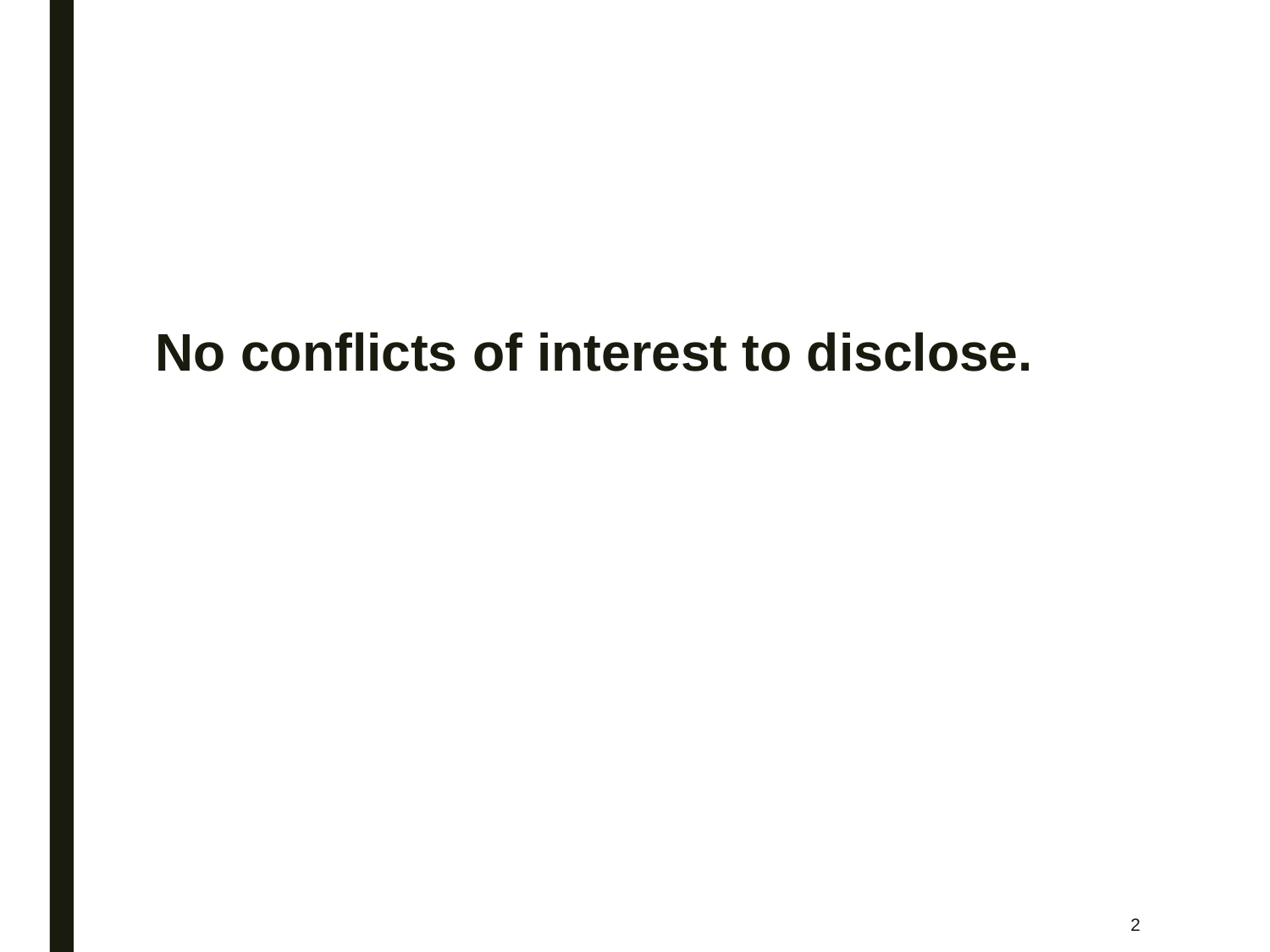

No conflicts of interest to disclose.
2